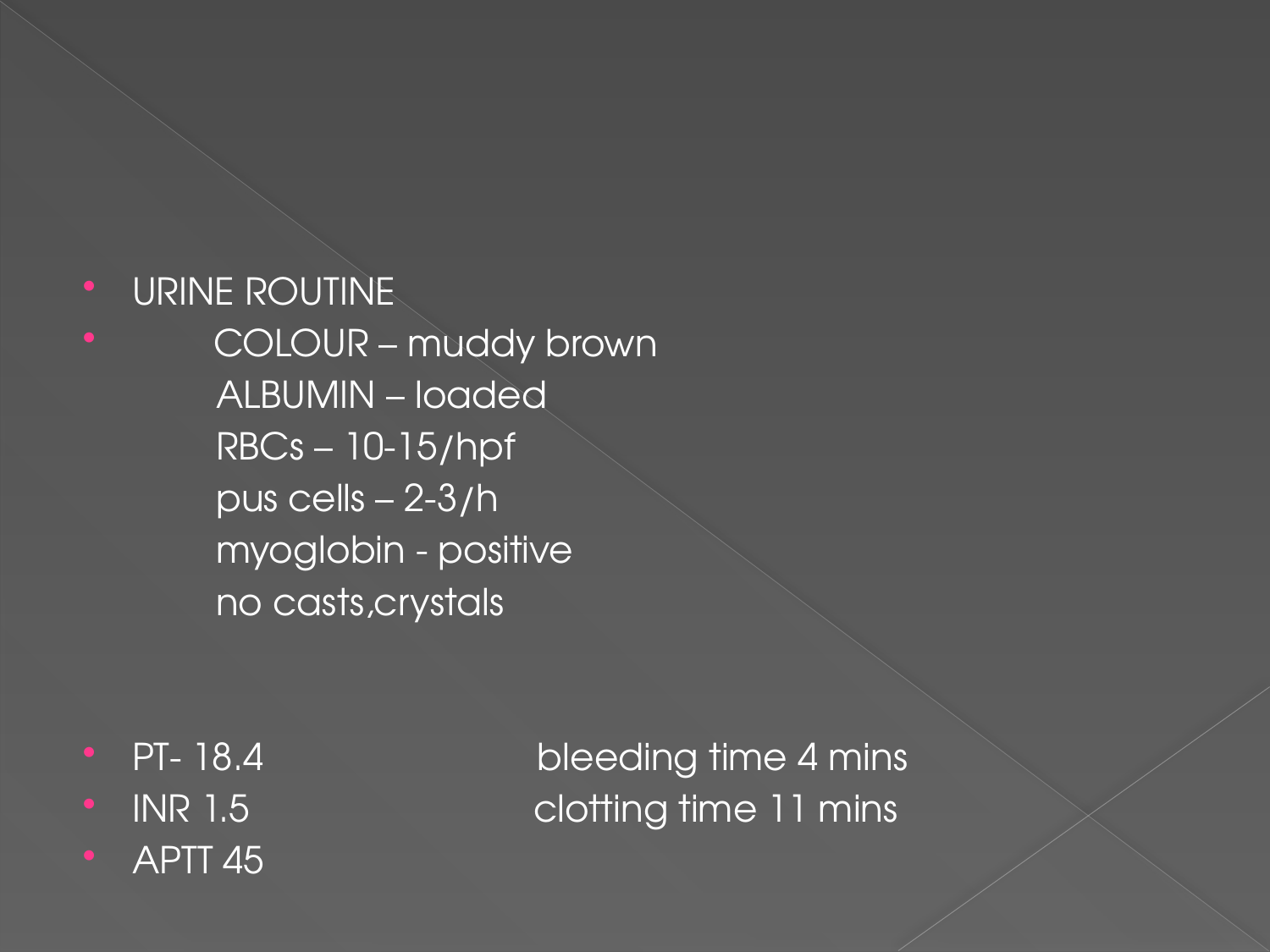

#
URINE ROUTINE
        COLOUR – muddy brown
             ALBUMIN – loaded
             RBCs – 10-15/hpf
             pus cells – 2-3/h
             myoglobin - positive
             no casts,crystals

PT- 18.4                           bleeding time 4 mins
INR 1.5                            clotting time 11 mins
APTT 45